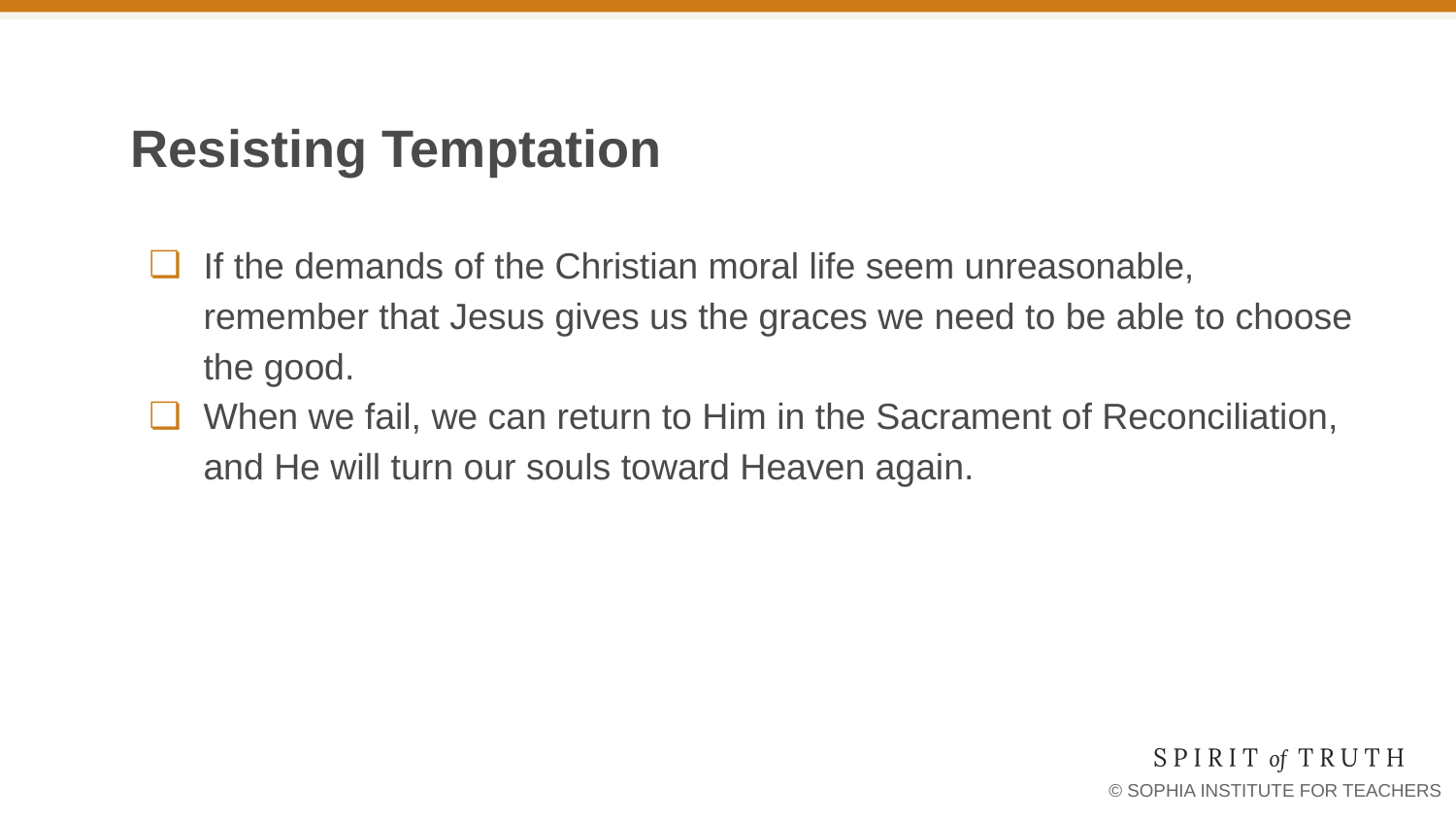

# Resisting Temptation
If the demands of the Christian moral life seem unreasonable, remember that Jesus gives us the graces we need to be able to choose the good.
When we fail, we can return to Him in the Sacrament of Reconciliation, and He will turn our souls toward Heaven again.